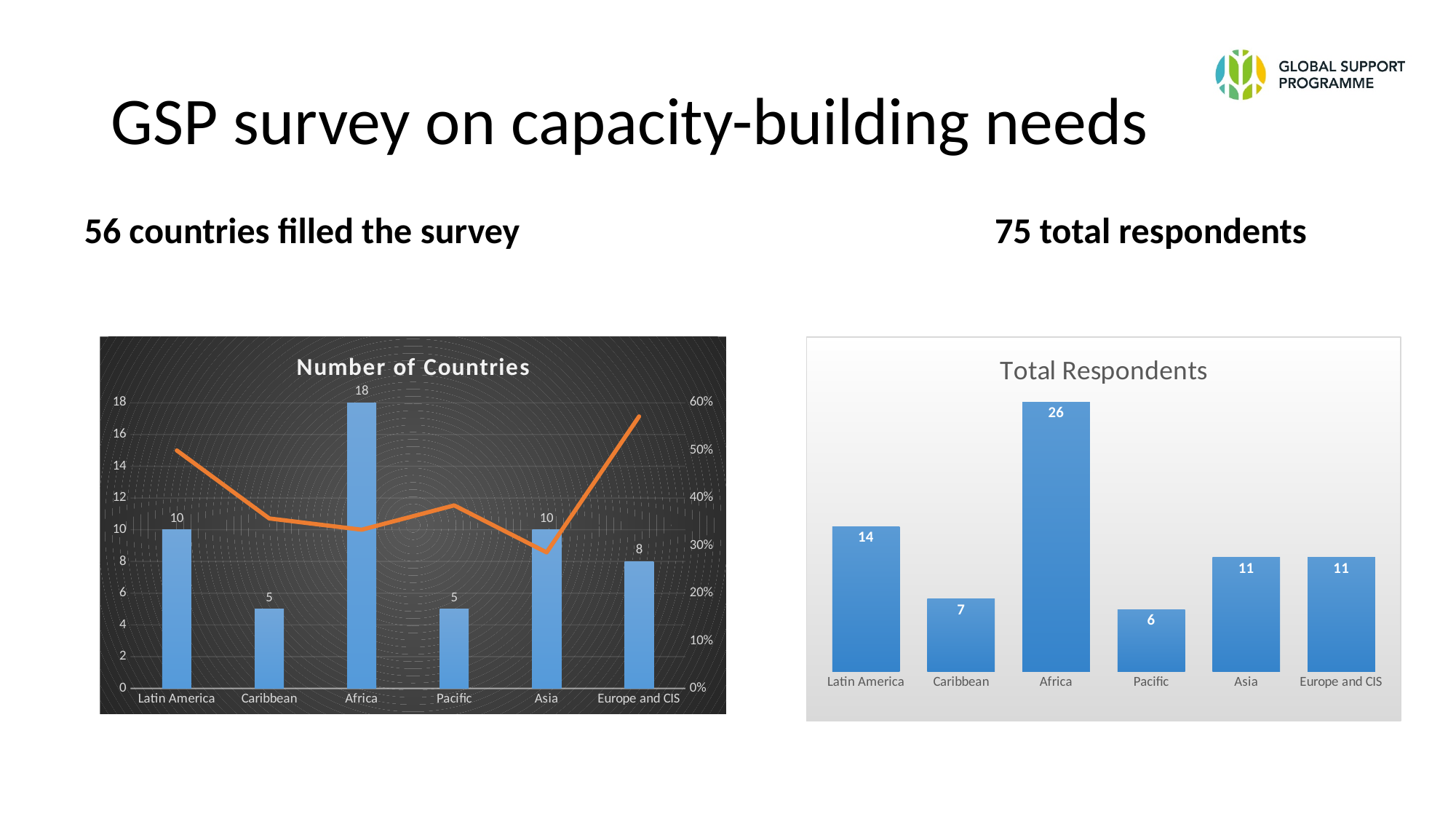

# GSP survey on capacity-building needs
56 countries filled the survey                                                          75 total respondents

### Chart: Total Respondents

| Category |  |
|---|---|
| Latin America | 14.0 |
| Caribbean | 7.0 |
| Africa | 26.0 |
| Pacific | 6.0 |
| Asia | 11.0 |
| Europe and CIS | 11.0 |

### Chart: Number of Countries

| Category |  |  |
|---|---|---|
| Latin America | 10.0 | 0.5 |
| Caribbean | 5.0 | 0.35714285714285715 |
| Africa | 18.0 | 0.3333333333333333 |
| Pacific | 5.0 | 0.38461538461538464 |
| Asia | 10.0 | 0.2857142857142857 |
| Europe and CIS | 8.0 | 0.5714285714285714 |